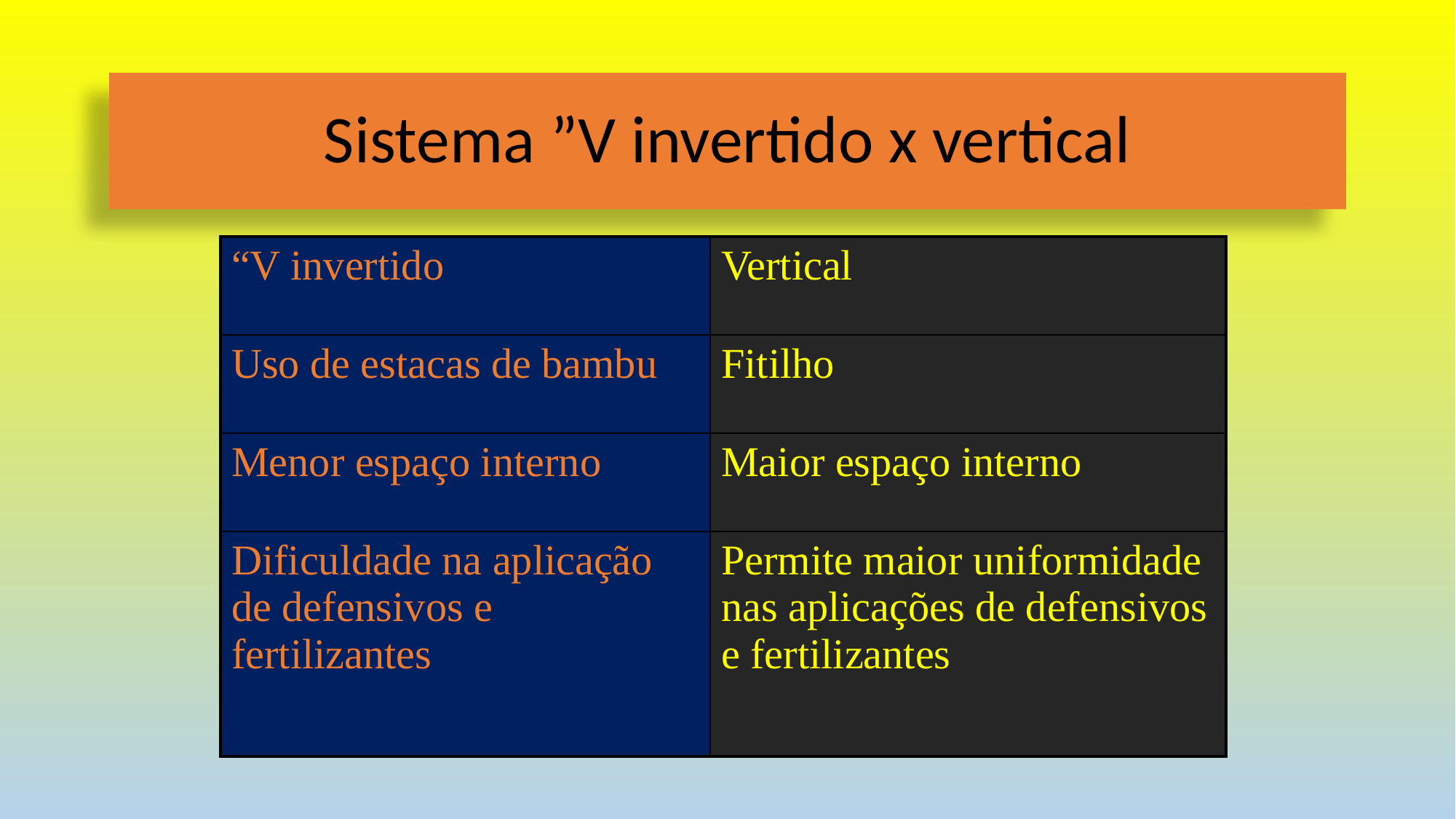

# Sistema ”V invertido x vertical
| “V invertido | Vertical |
| --- | --- |
| Uso de estacas de bambu | Fitilho |
| Menor espaço interno | Maior espaço interno |
| Dificuldade na aplicação de defensivos e fertilizantes | Permite maior uniformidade nas aplicações de defensivos e fertilizantes |